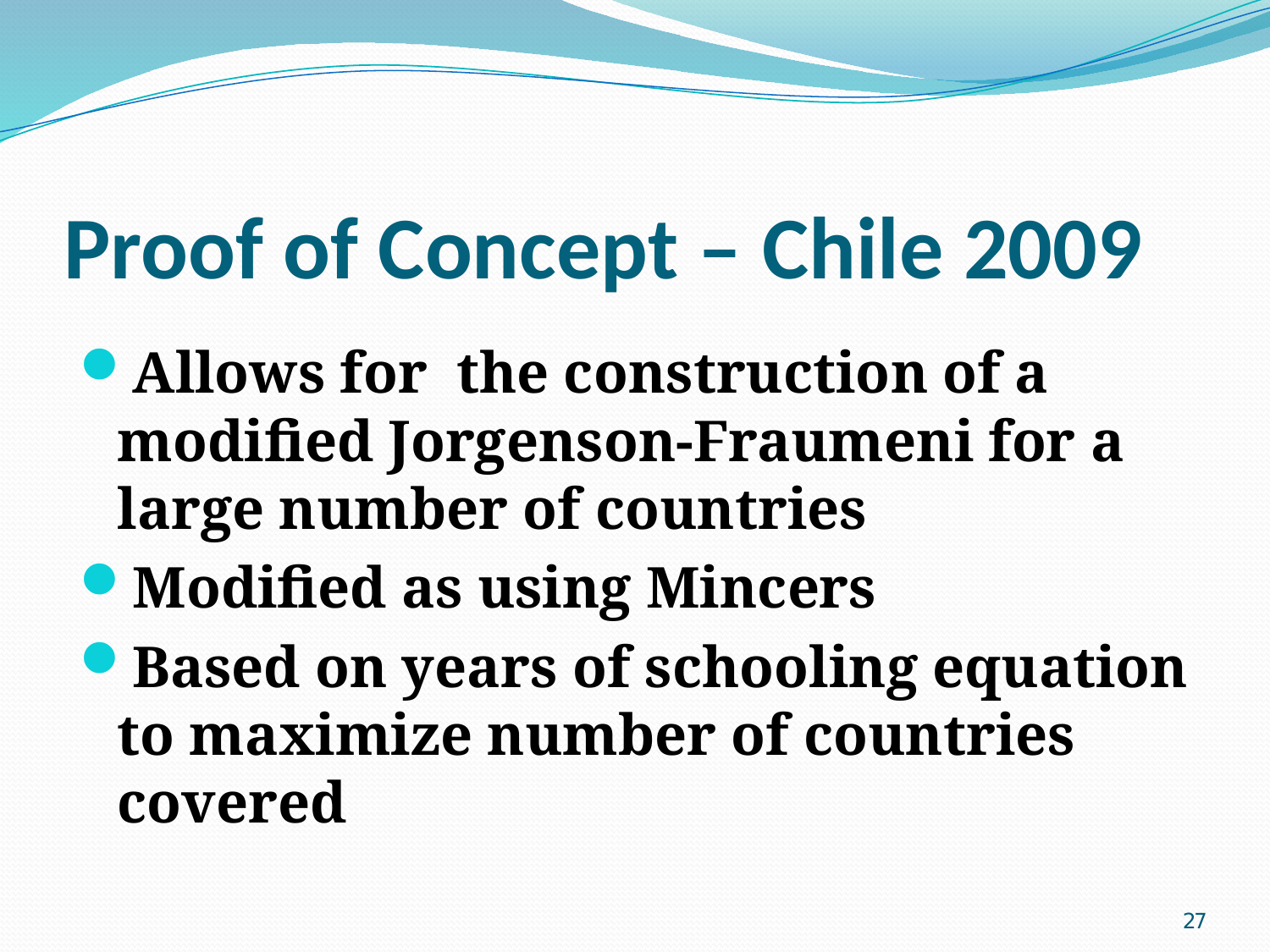

# Proof of Concept – Chile 2009

Allows for  the construction of a modified Jorgenson-Fraumeni for a large number of countries
Modified as using Mincers
Based on years of schooling equation to maximize number of countries covered

27